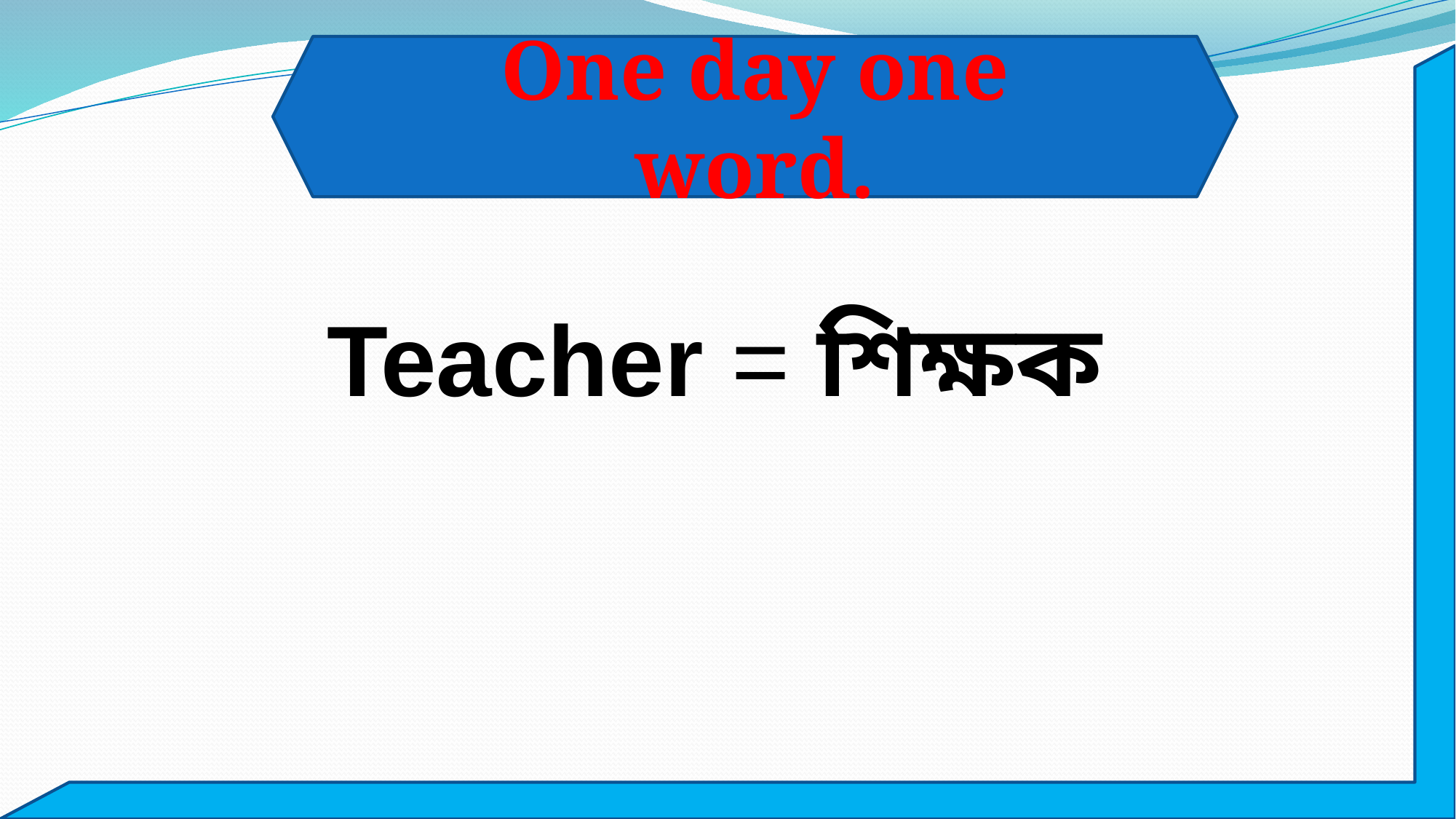

One day one word.
Teacher = শিক্ষক